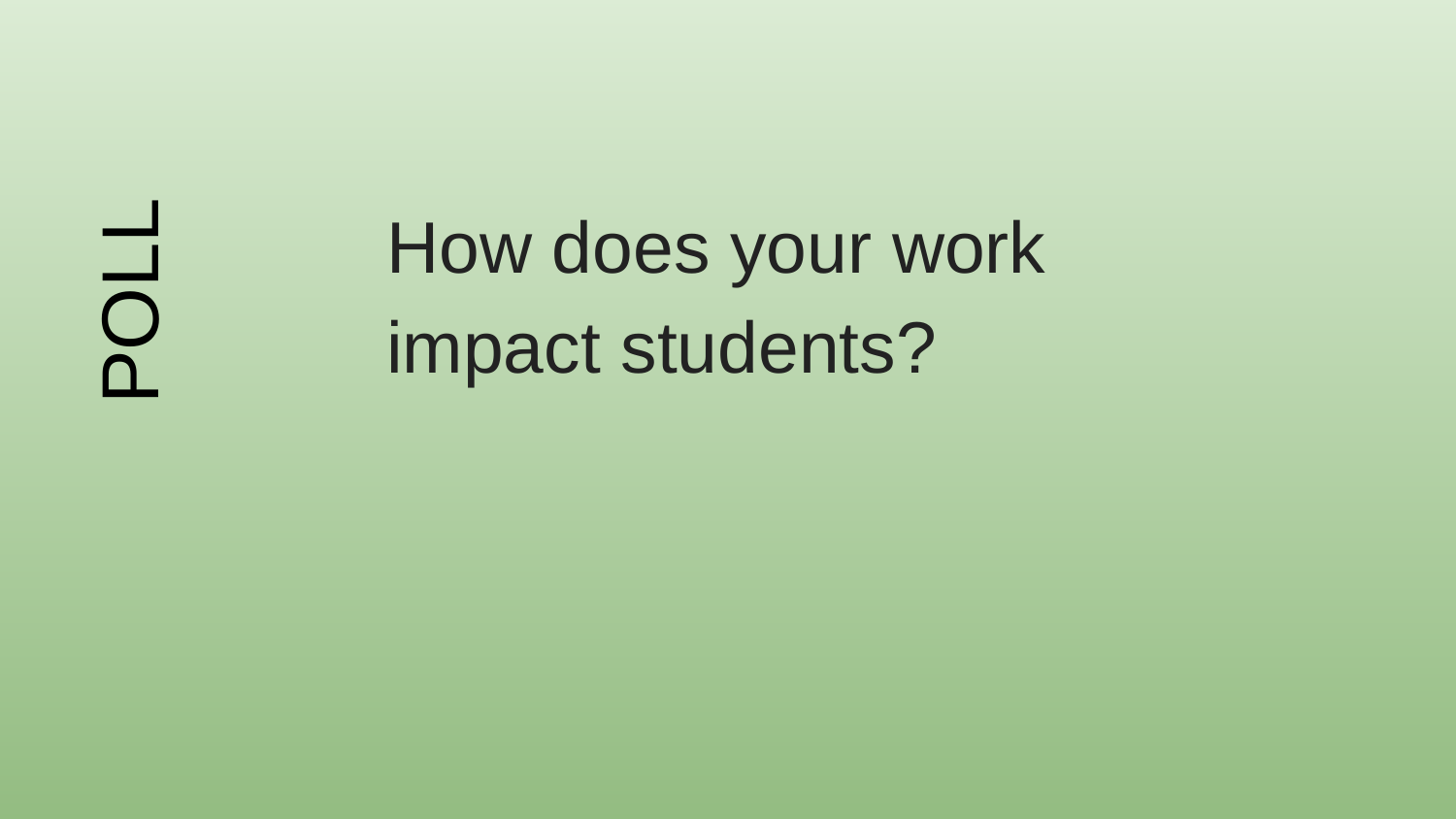

How does your work impact students?
# POLL